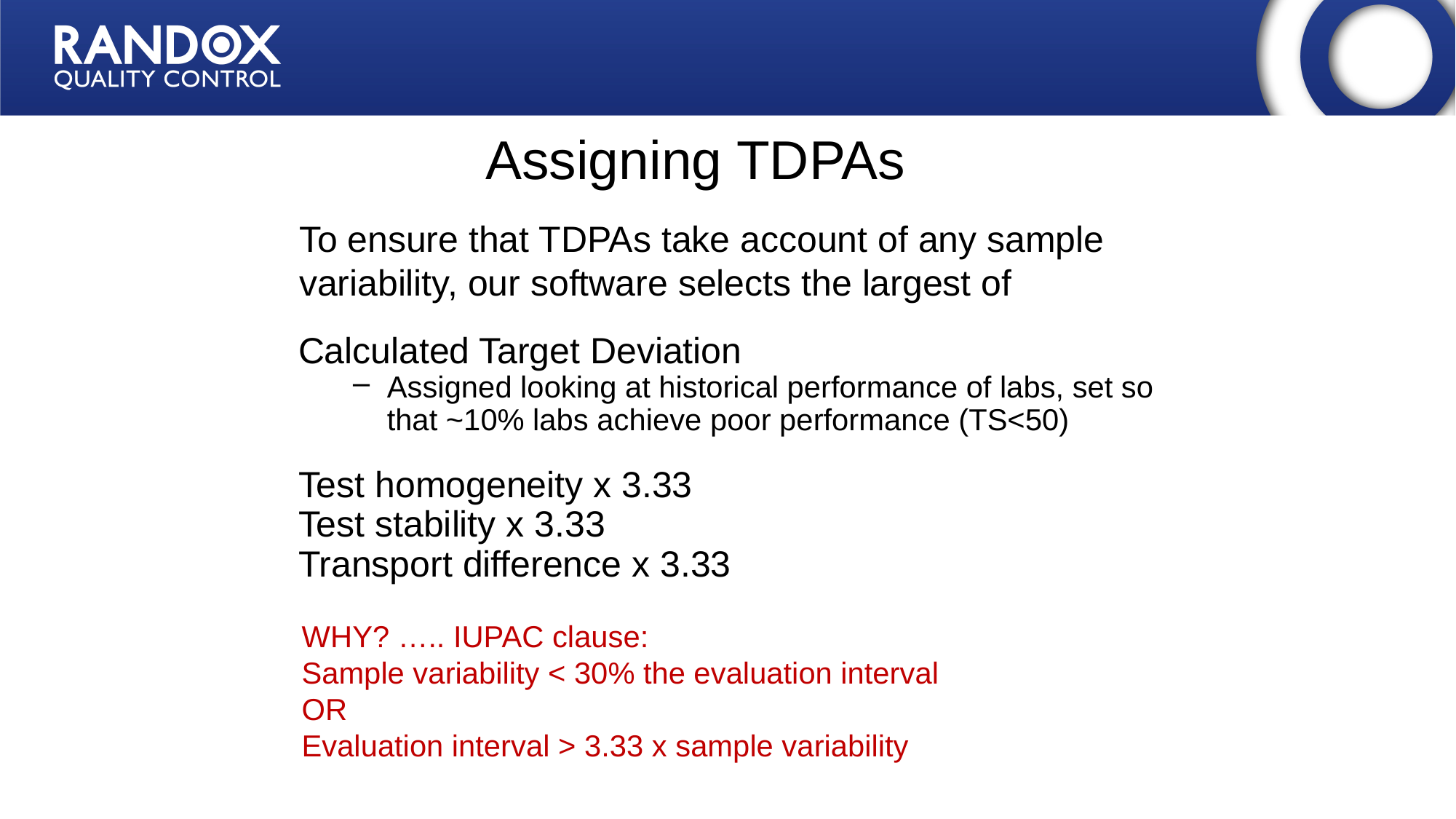

Assigning TDPAs
To ensure that TDPAs take account of any sample variability, our software selects the largest of
Calculated Target Deviation
Assigned looking at historical performance of labs, set so that ~10% labs achieve poor performance (TS<50)

Test homogeneity x 3.33
Test stability x 3.33
Transport difference x 3.33
WHY? ….. IUPAC clause:
Sample variability < 30% the evaluation interval
OR
Evaluation interval > 3.33 x sample variability